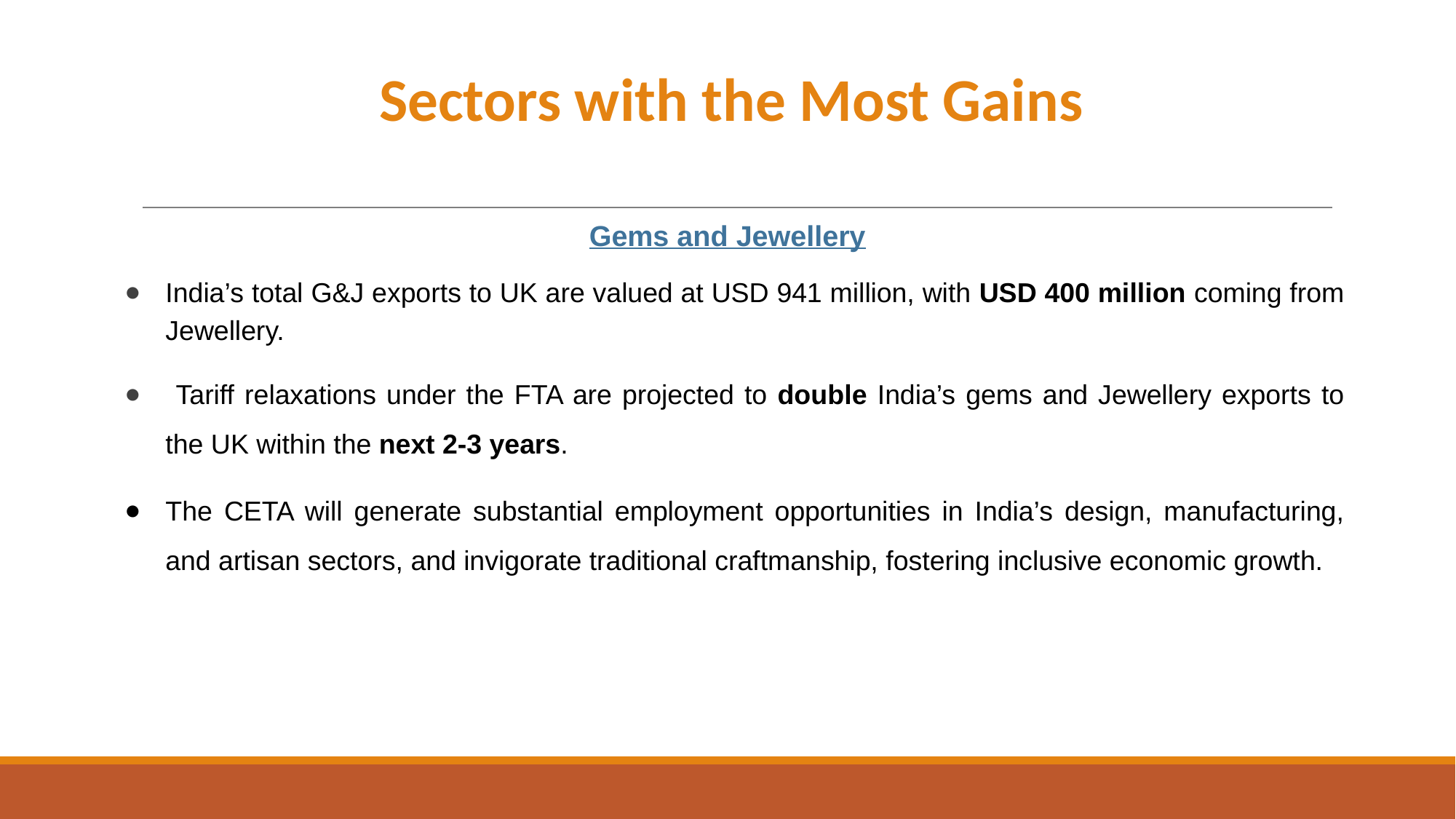

# Sectors with the Most Gains
Gems and Jewellery
India’s total G&J exports to UK are valued at USD 941 million, with USD 400 million coming from Jewellery.
 Tariff relaxations under the FTA are projected to double India’s gems and Jewellery exports to the UK within the next 2-3 years.
The CETA will generate substantial employment opportunities in India’s design, manufacturing, and artisan sectors, and invigorate traditional craftmanship, fostering inclusive economic growth.